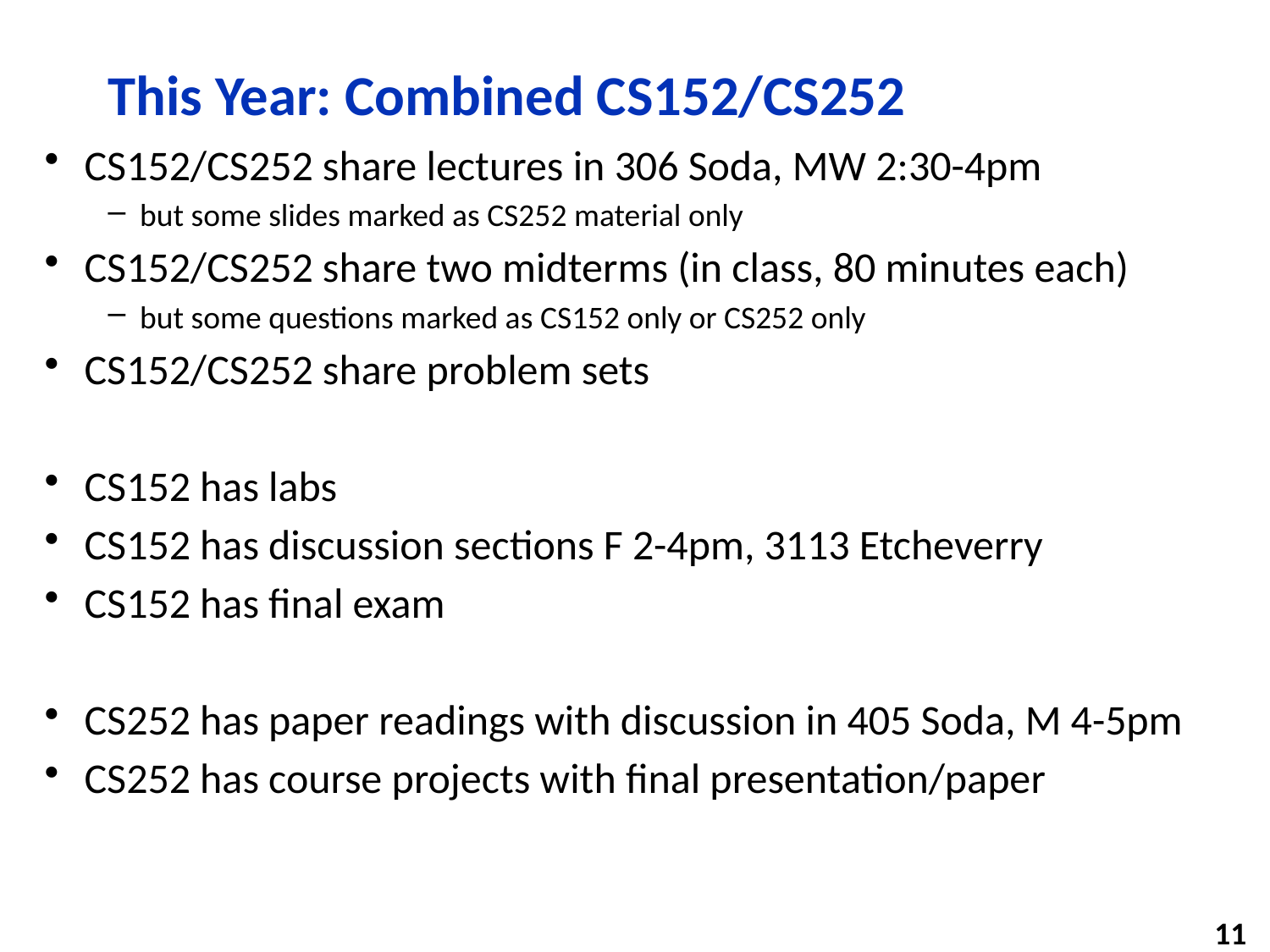

# This Year: Combined CS152/CS252
CS152/CS252 share lectures in 306 Soda, MW 2:30-4pm
but some slides marked as CS252 material only
CS152/CS252 share two midterms (in class, 80 minutes each)
but some questions marked as CS152 only or CS252 only
CS152/CS252 share problem sets

CS152 has labs
CS152 has discussion sections F 2-4pm, 3113 Etcheverry
CS152 has final exam

CS252 has paper readings with discussion in 405 Soda, M 4-5pm
CS252 has course projects with final presentation/paper

11